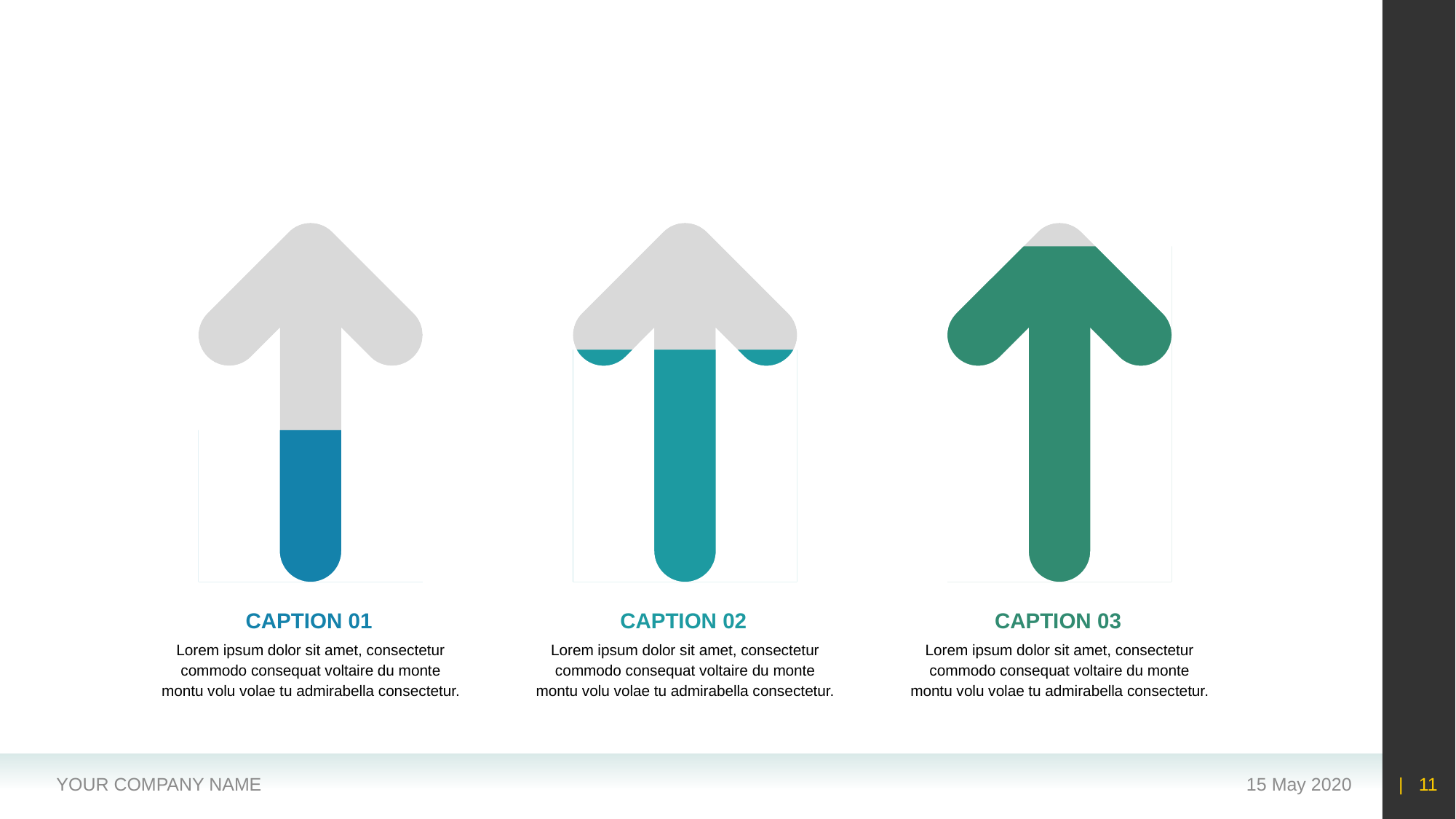

#

CAPTION 01
CAPTION 02
CAPTION 03
Lorem ipsum dolor sit amet, consectetur commodo consequat voltaire du monte montu volu volae tu admirabella consectetur.
Lorem ipsum dolor sit amet, consectetur commodo consequat voltaire du monte montu volu volae tu admirabella consectetur.
Lorem ipsum dolor sit amet, consectetur commodo consequat voltaire du monte montu volu volae tu admirabella consectetur.
YOUR COMPANY NAME
15 May 2020
|   11